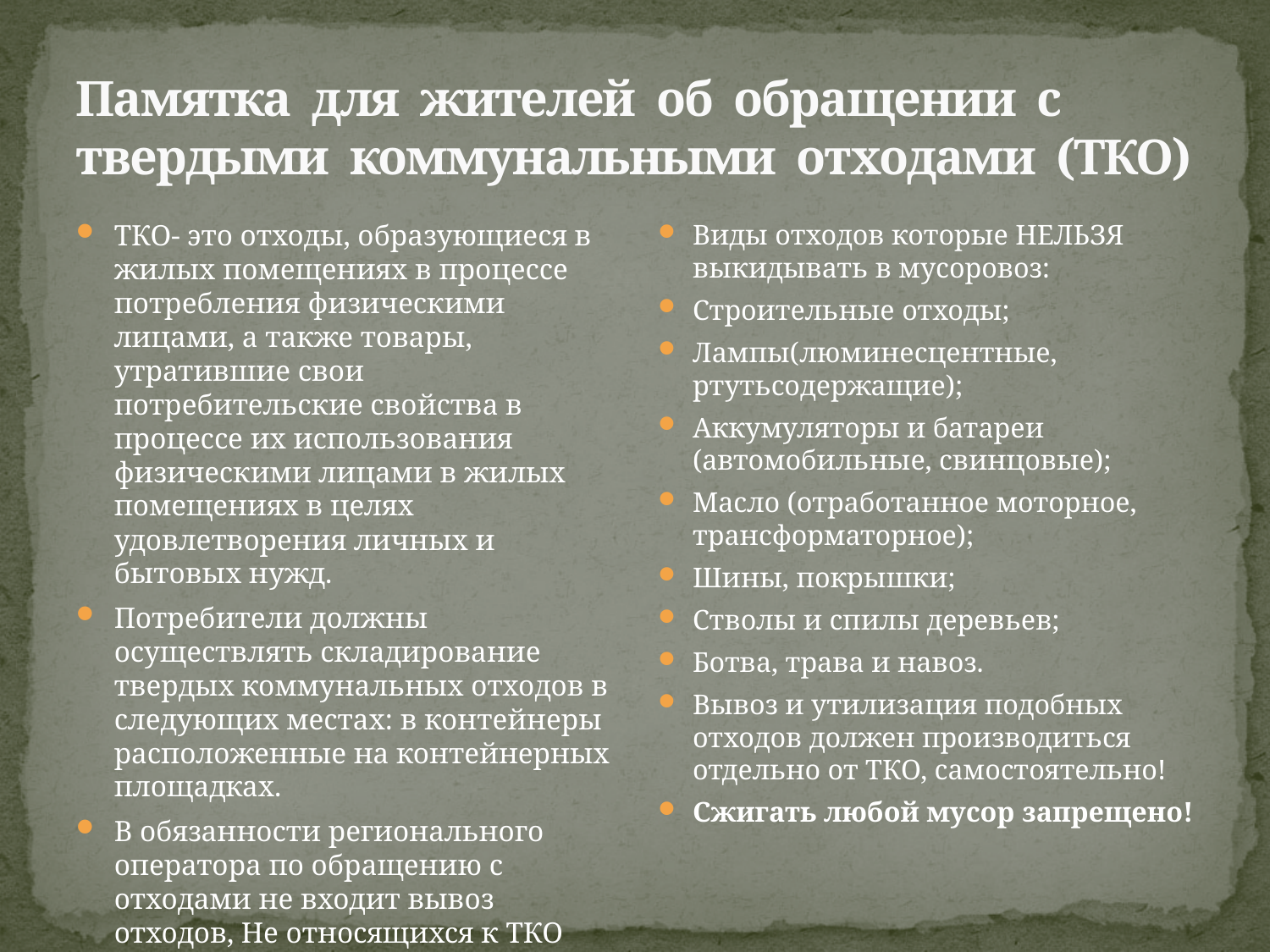

# Памятка  для  жителей  об  обращении  с твердыми  коммунальными  отходами  (ТКО)
ТКО- это отходы, образующиеся в жилых помещениях в процессе потребления физическими лицами, а также товары, утратившие свои потребительские свойства в процессе их использования физическими лицами в жилых помещениях в целях удовлетворения личных и бытовых нужд.
Потребители должны осуществлять складирование твердых коммунальных отходов в следующих местах: в контейнеры расположенные на контейнерных площадках.
В обязанности регионального оператора по обращению с отходами не входит вывоз отходов, Не относящихся к ТКО (строительные отходы, отходы растениеводства, крупногабаритные отходы)
Виды отходов которые НЕЛЬЗЯ выкидывать в мусоровоз:
Строительные отходы;
Лампы(люминесцентные, ртутьсодержащие);
Аккумуляторы и батареи (автомобильные, свинцовые);
Масло (отработанное моторное, трансформаторное);
Шины, покрышки;
Стволы и спилы деревьев;
Ботва, трава и навоз.
Вывоз и утилизация подобных отходов должен производиться отдельно от ТКО, самостоятельно!
Сжигать любой мусор запрещено!